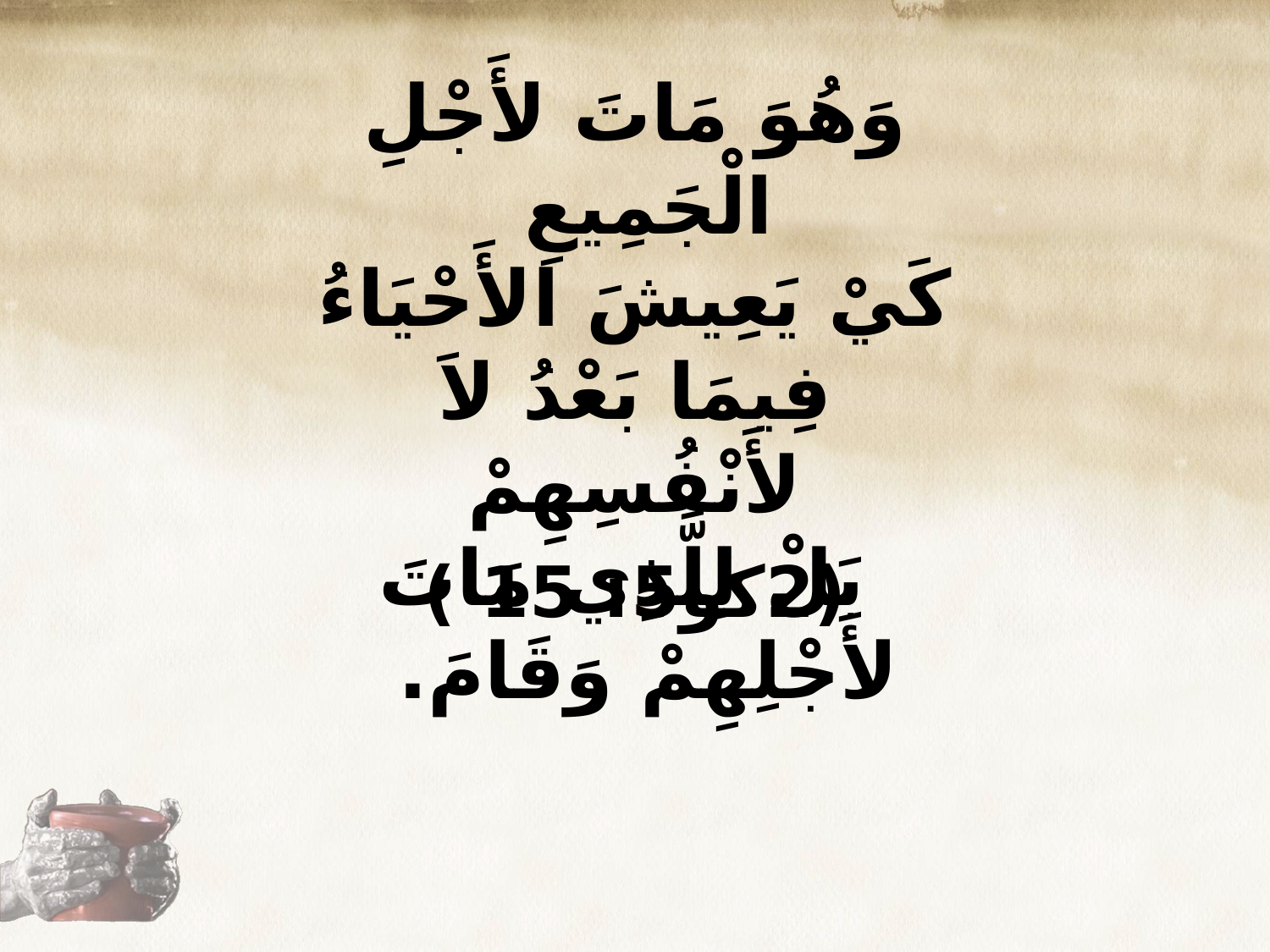

وَهُوَ مَاتَ لأَجْلِ الْجَمِيعِ
كَيْ يَعِيشَ الأَحْيَاءُ فِيمَا بَعْدُ لاَ لأَنْفُسِهِمْ
 بَلْ لِلَّذِي مَاتَ لأَجْلِهِمْ وَقَامَ.
(2كو5: 15 )